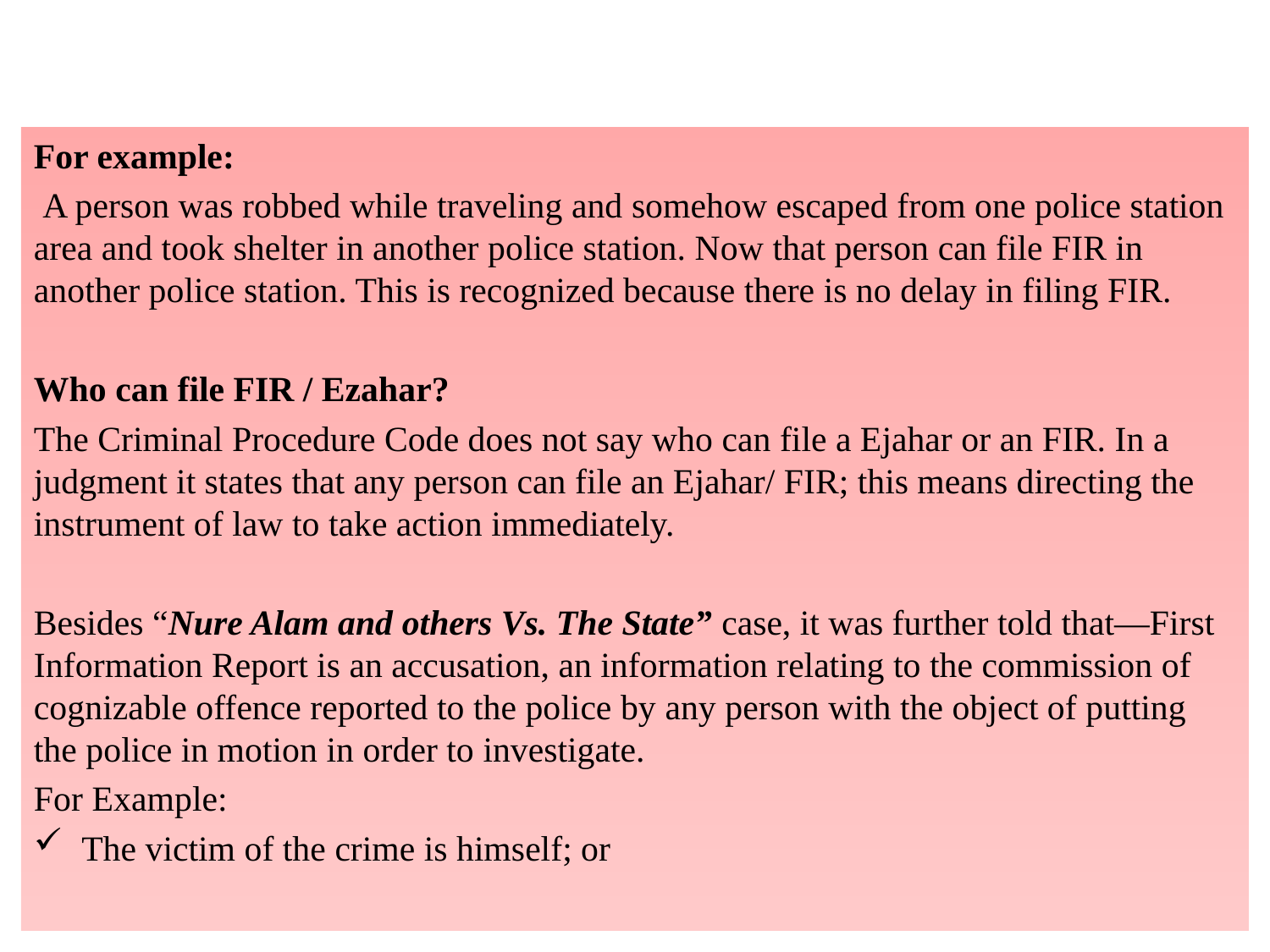

#
For example:
 A person was robbed while traveling and somehow escaped from one police station area and took shelter in another police station. Now that person can file FIR in another police station. This is recognized because there is no delay in filing FIR.

Who can file FIR / Ezahar?
The Criminal Procedure Code does not say who can file a Ejahar or an FIR. In a judgment it states that any person can file an Ejahar/ FIR; this means directing the instrument of law to take action immediately.

Besides “Nure Alam and others Vs. The State” case, it was further told that—First Information Report is an accusation, an information relating to the commission of cognizable offence reported to the police by any person with the object of putting the police in motion in order to investigate.
For Example:
The victim of the crime is himself; or